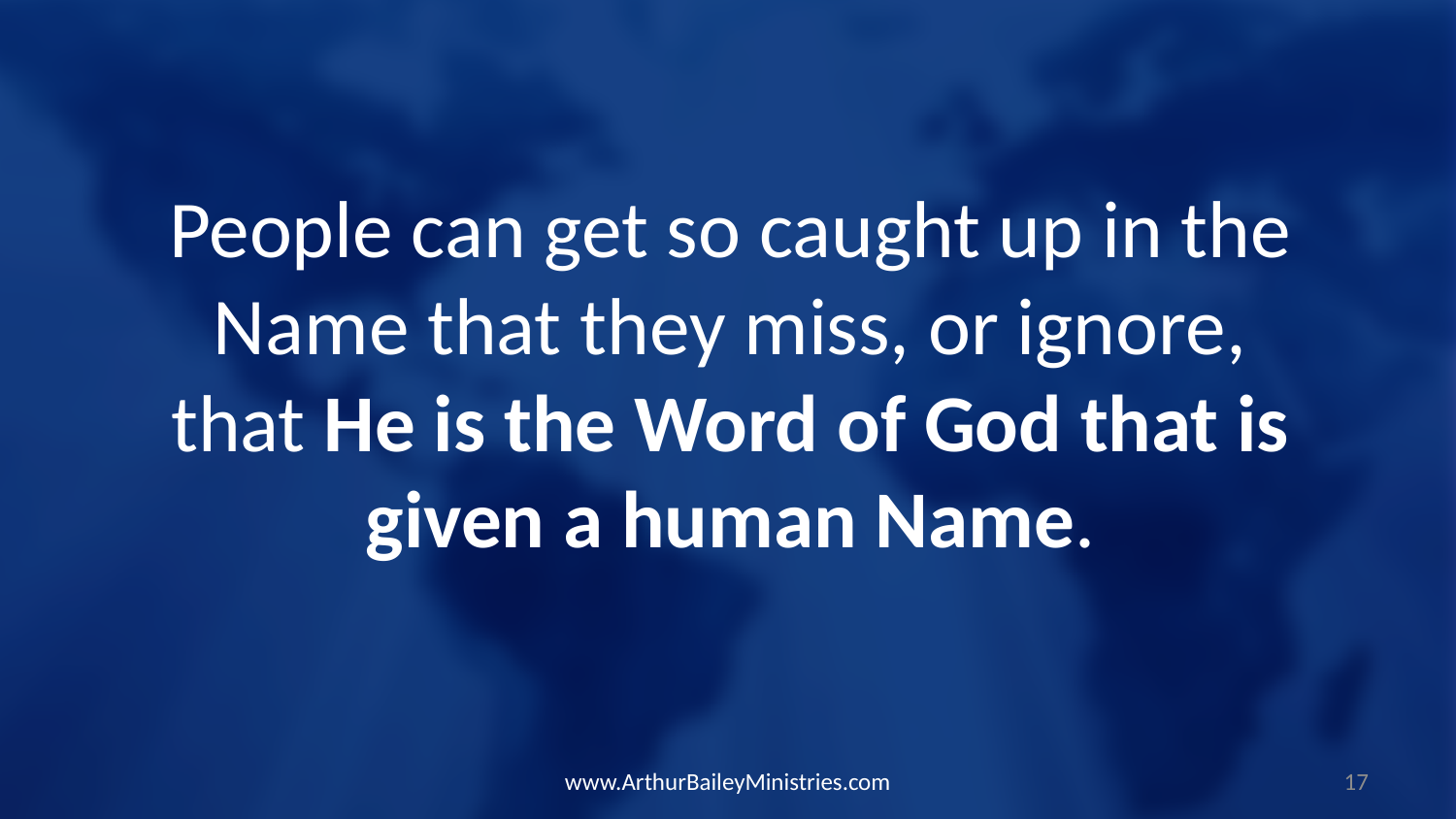

People can get so caught up in the Name that they miss, or ignore, that He is the Word of God that is given a human Name.
www.ArthurBaileyMinistries.com
17